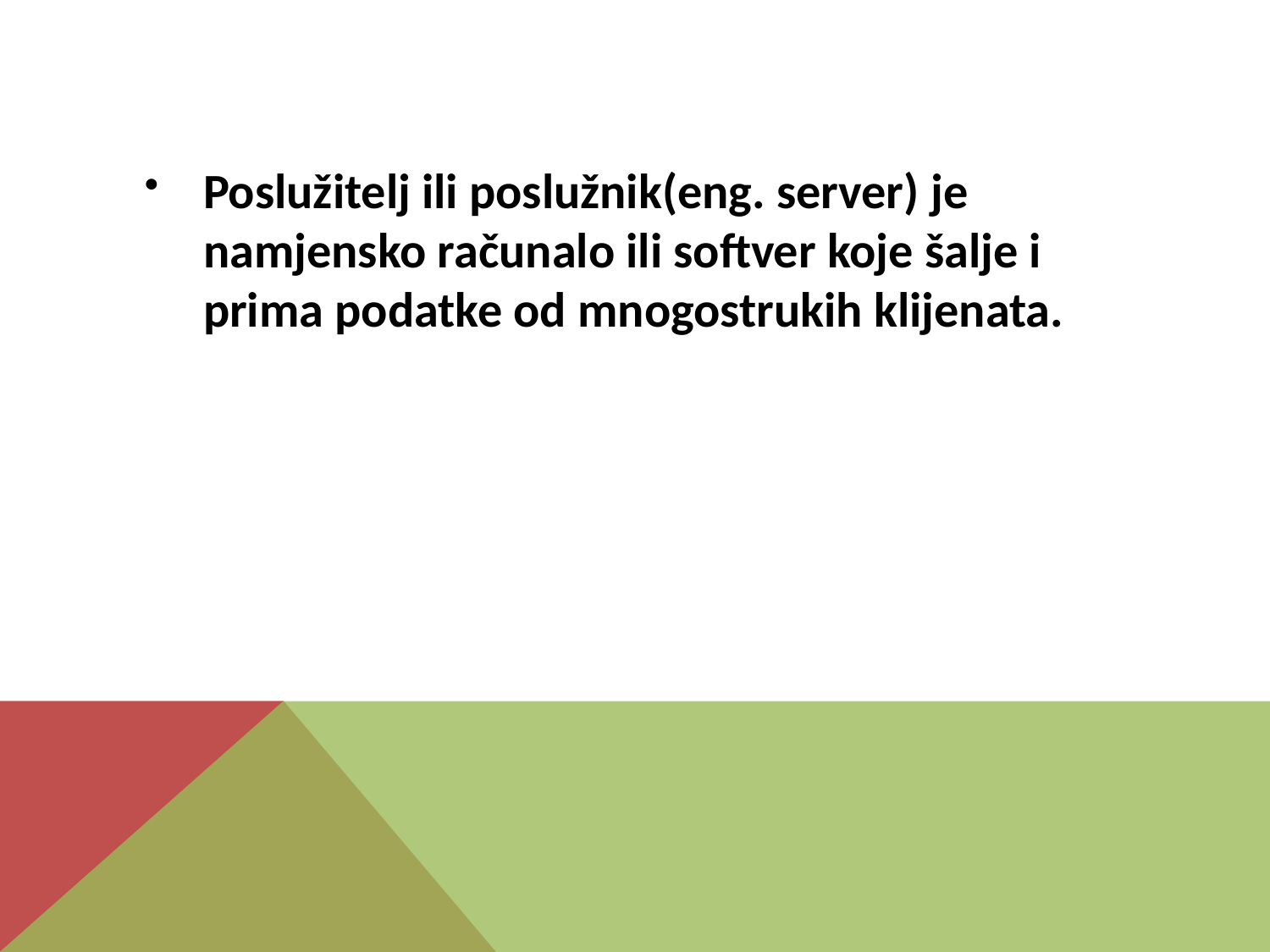

#
Poslužitelj ili poslužnik(eng. server) je namjensko računalo ili softver koje šalje i prima podatke od mnogostrukih klijenata.